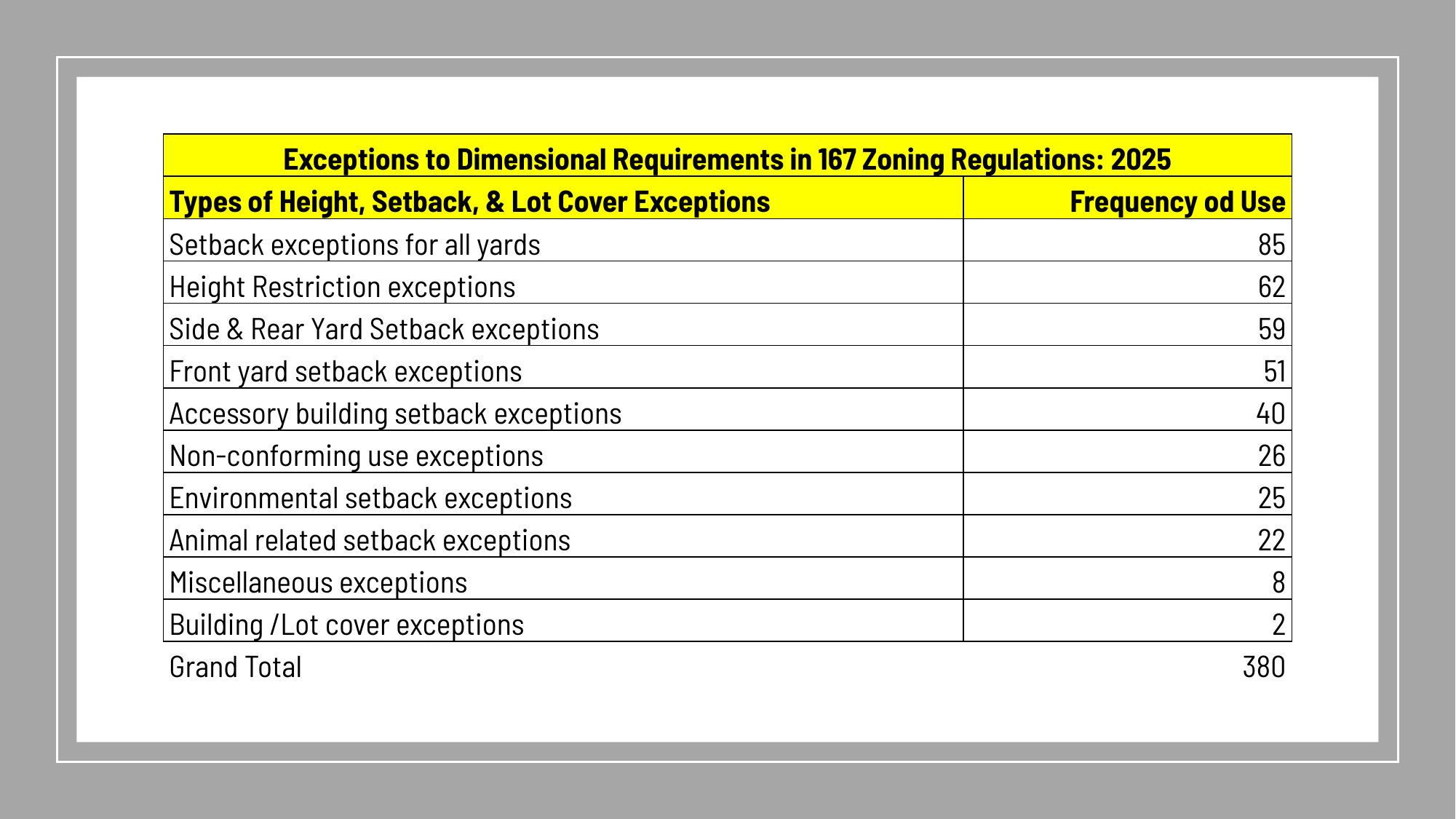

| Exceptions to Dimensional Requirements in 167 Zoning Regulations: 2025 |  |
| --- | --- |
| Types of Height, Setback, & Lot Cover Exceptions | Frequency od Use |
| Setback exceptions for all yards | 85 |
| Height Restriction exceptions | 62 |
| Side & Rear Yard Setback exceptions | 59 |
| Front yard setback exceptions | 51 |
| Accessory building setback exceptions | 40 |
| Non-conforming use exceptions | 26 |
| Environmental setback exceptions | 25 |
| Animal related setback exceptions | 22 |
| Miscellaneous exceptions | 8 |
| Building /Lot cover exceptions | 2 |
| Grand Total | 380 |